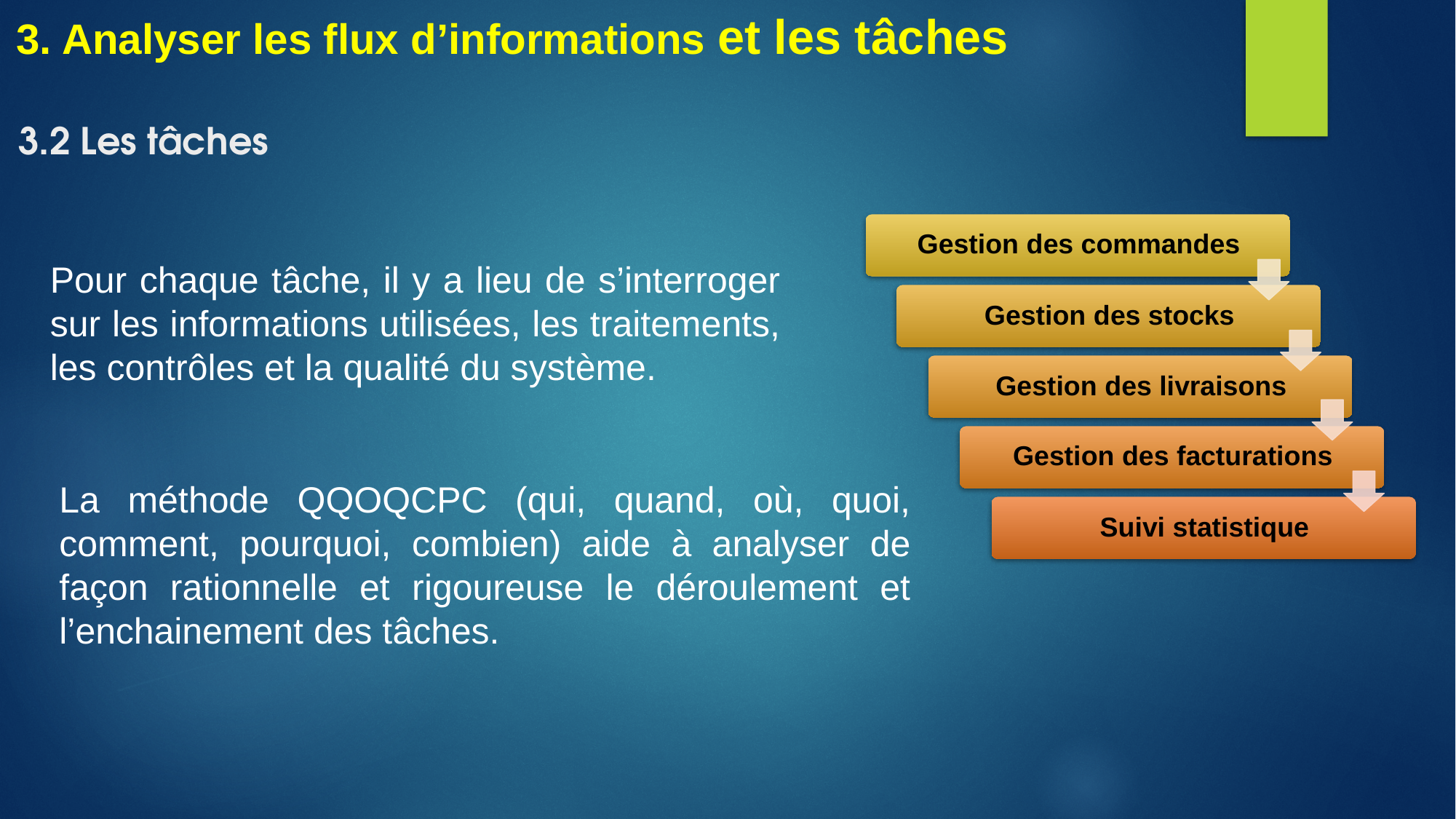

3. Analyser les flux d’informations et les tâches
# 3.2 Les tâches

Gestion des commandes
Gestion des stocks
Gestion des livraisons
Gestion des facturations
Suivi statistique

Pour chaque tâche, il y a lieu de s’interroger sur les informations utilisées, les traitements, les contrôles et la qualité du système.
La méthode QQOQCPC (qui, quand, où, quoi, comment, pourquoi, combien) aide à analyser de façon rationnelle et rigoureuse le déroulement et l’enchainement des tâches.
Collecte
Saisie
Traitement
Diffusion